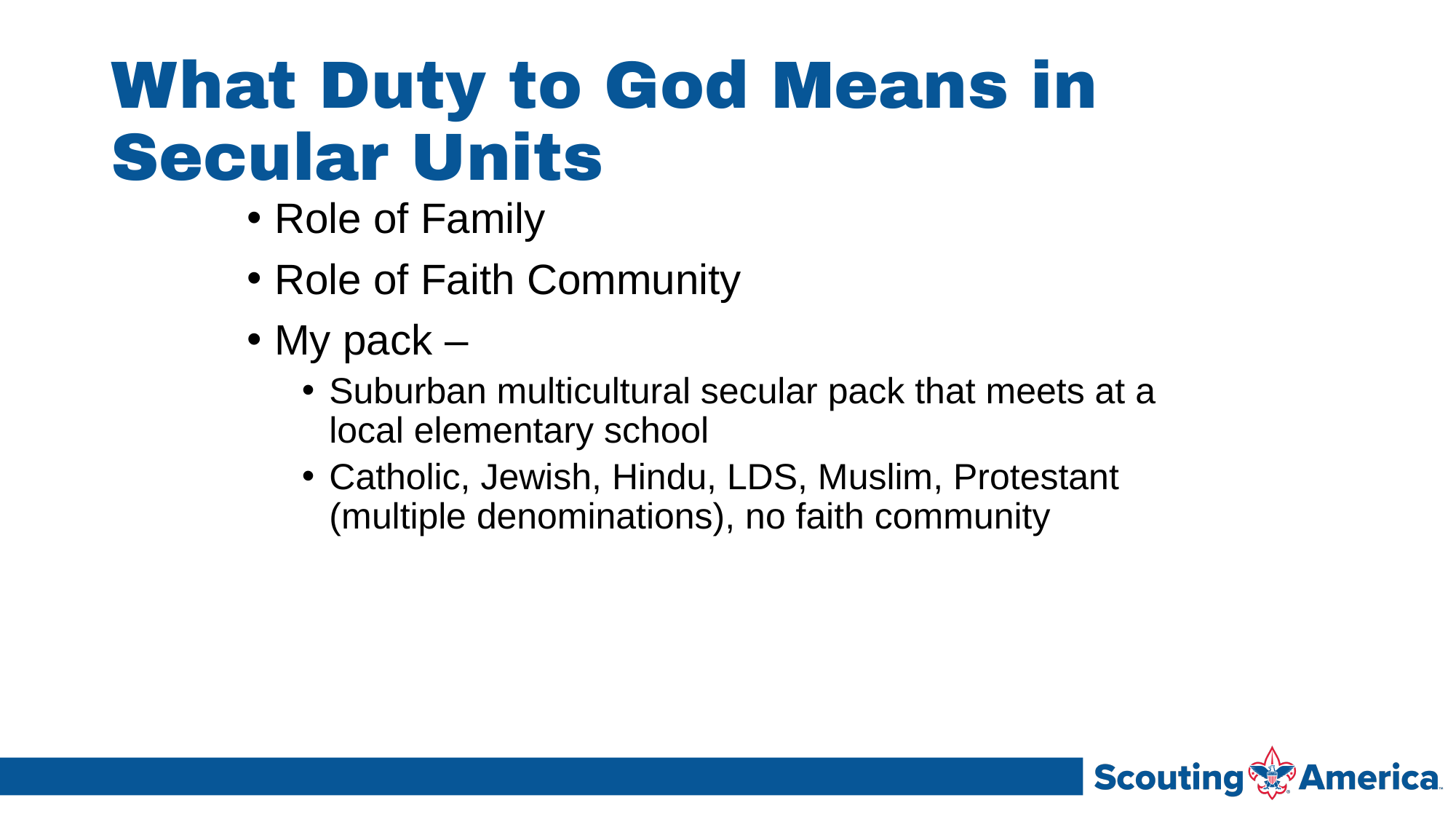

# What Duty to God Means in Secular Units
Role of Family
Role of Faith Community
My pack –
Suburban multicultural secular pack that meets at a local elementary school
Catholic, Jewish, Hindu, LDS, Muslim, Protestant (multiple denominations), no faith community